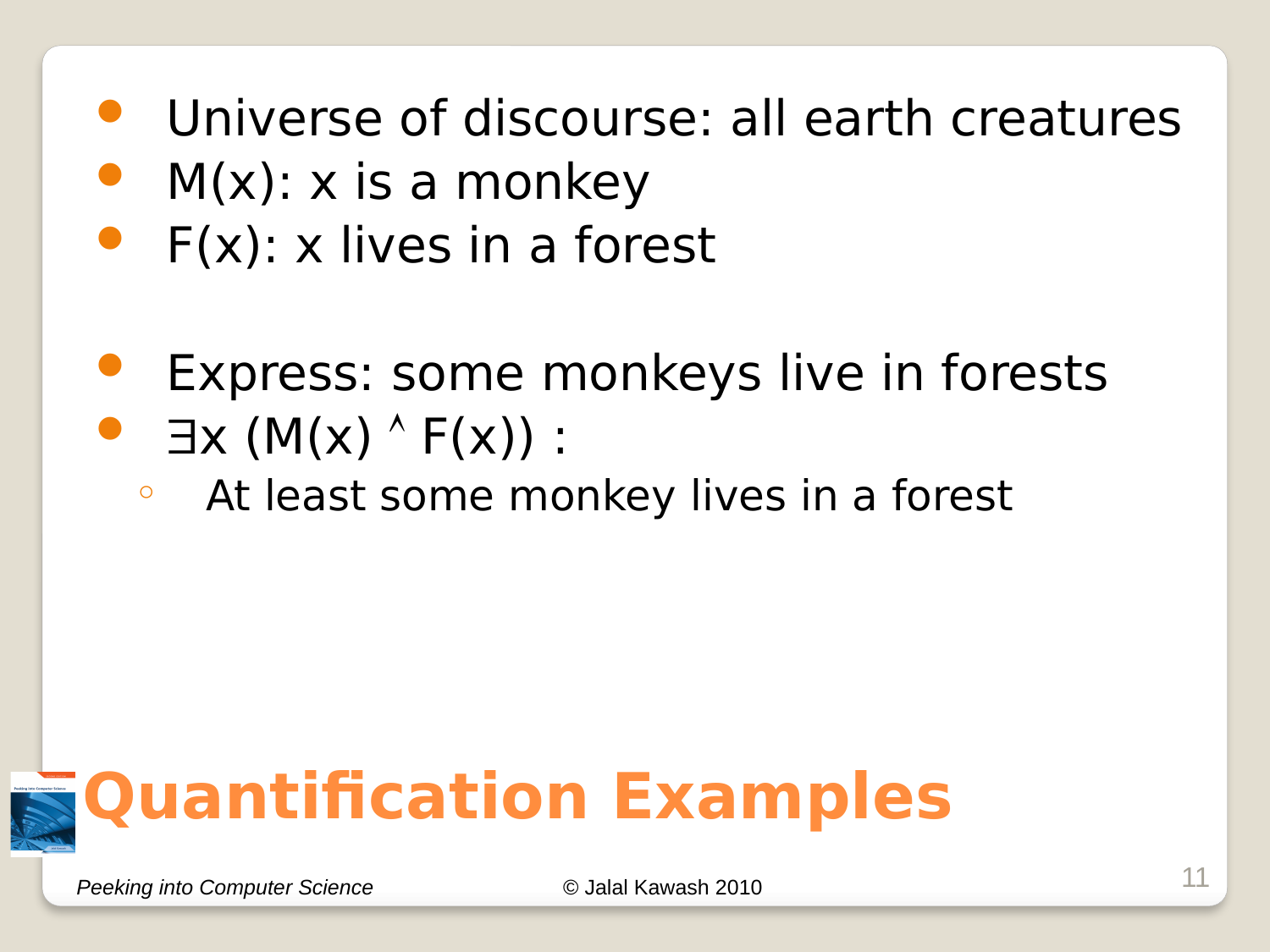

Universe of discourse: all earth creatures
M(x): x is a monkey
F(x): x lives in a forest

Express: some monkeys live in forests
∃x (M(x) ∧ F(x)) :
At least some monkey lives in a forest

# Quantification Examples
11